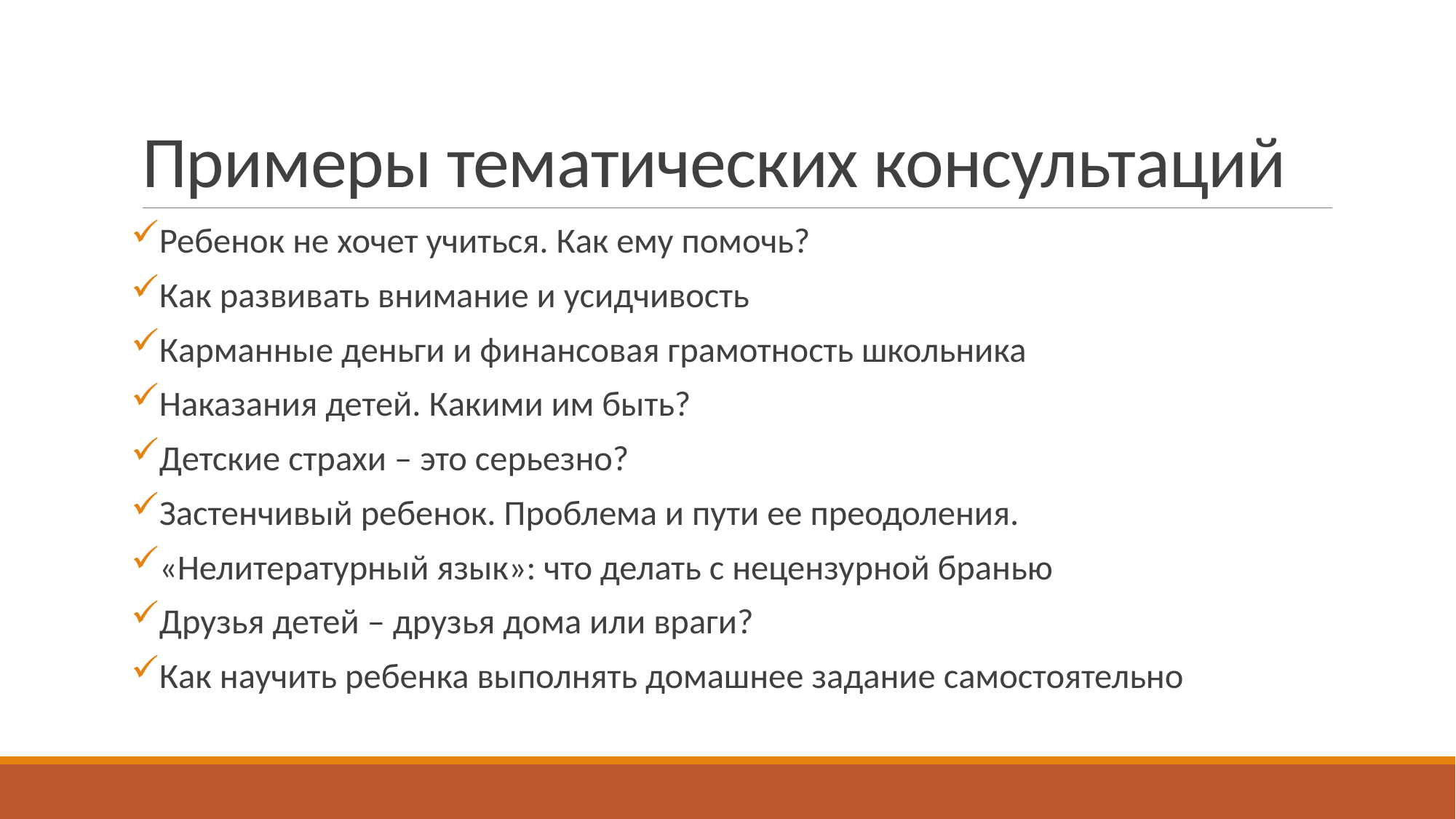

# Примеры тематических консультаций
Ребенок не хочет учиться. Как ему помочь?
Как развивать внимание и усидчивость
Карманные деньги и финансовая грамотность школьника
Наказания детей. Какими им быть?
Детские страхи – это серьезно?
Застенчивый ребенок. Проблема и пути ее преодоления.
«Нелитературный язык»: что делать с нецензурной бранью
Друзья детей – друзья дома или враги?
Как научить ребенка выполнять домашнее задание самостоятельно